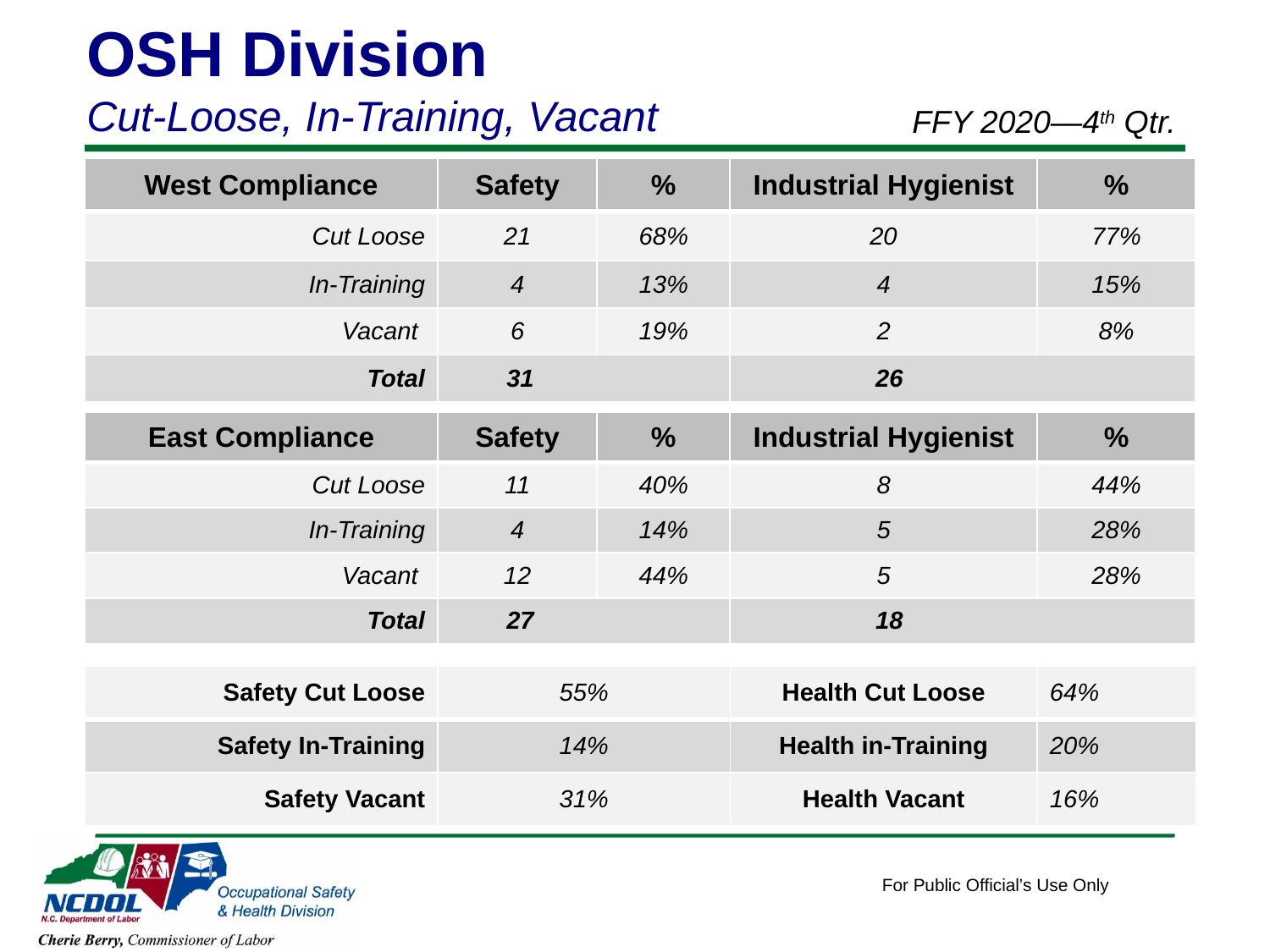

OSH Division
Cut-Loose, In-Training, Vacant
FFY 2020—4th Qtr.
| West Compliance | Safety | % | Industrial Hygienist | % |
| --- | --- | --- | --- | --- |
| Cut Loose | 21 | 68% | 20 | 77% |
| In-Training | 4 | 13% | 4 | 15% |
| Vacant | 6 | 19% | 2 | 8% |
| Total | 31 |  | 26 |  |
| East Compliance | Safety | % | Industrial Hygienist | % |
| --- | --- | --- | --- | --- |
| Cut Loose | 11 | 40% | 8 | 44% |
| In-Training | 4 | 14% | 5 | 28% |
| Vacant | 12 | 44% | 5 | 28% |
| Total | 27 |  | 18 |  |
| Safety Cut Loose | 55% | Health Cut Loose | 64% |
| --- | --- | --- | --- |
| Safety In-Training | 14% | Health in-Training | 20% |
| Safety Vacant | 31% | Health Vacant | 16% |